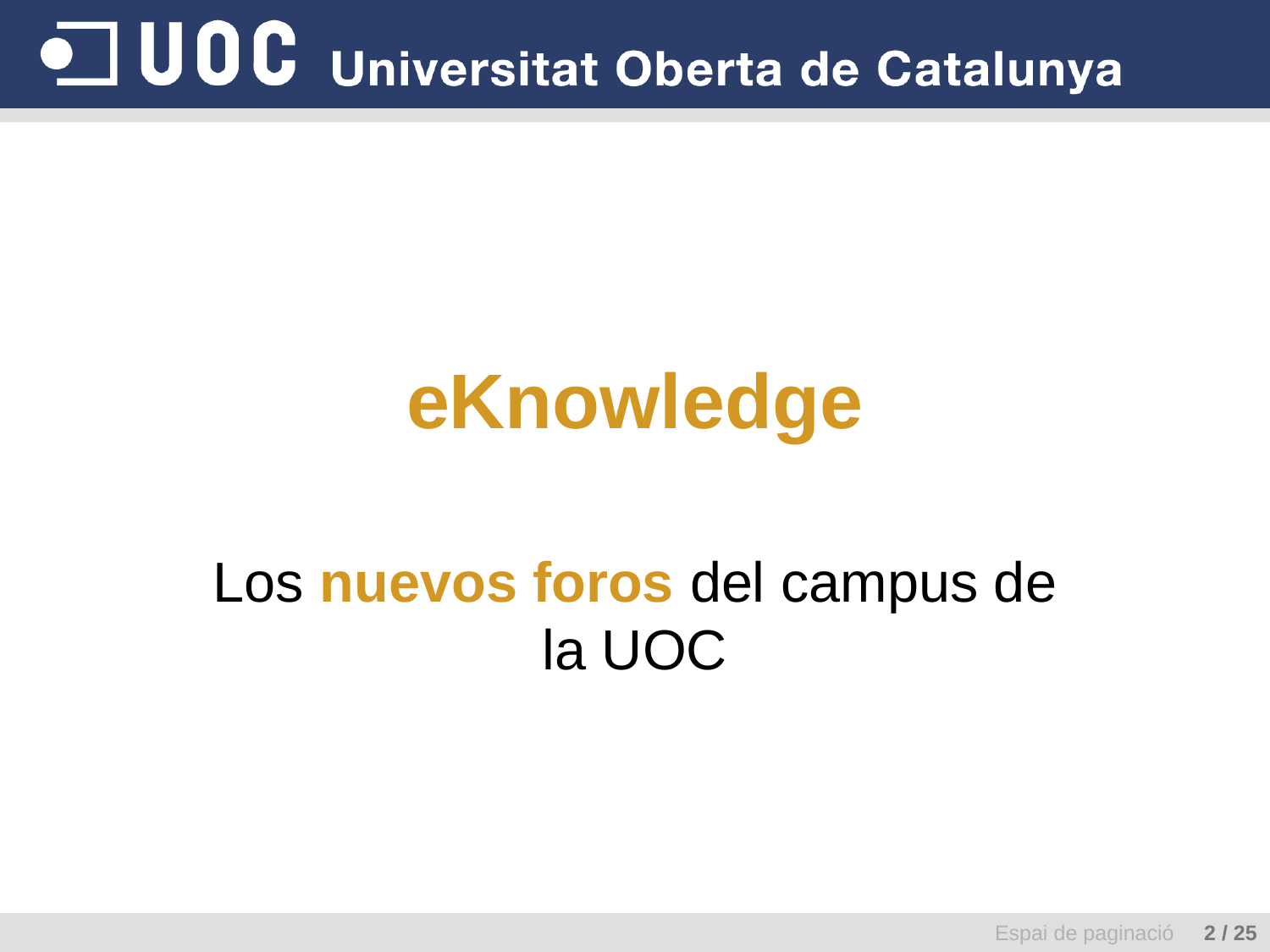

# eKnowledge
Los nuevos foros del campus de la UOC
Espai de paginació     2 / 25